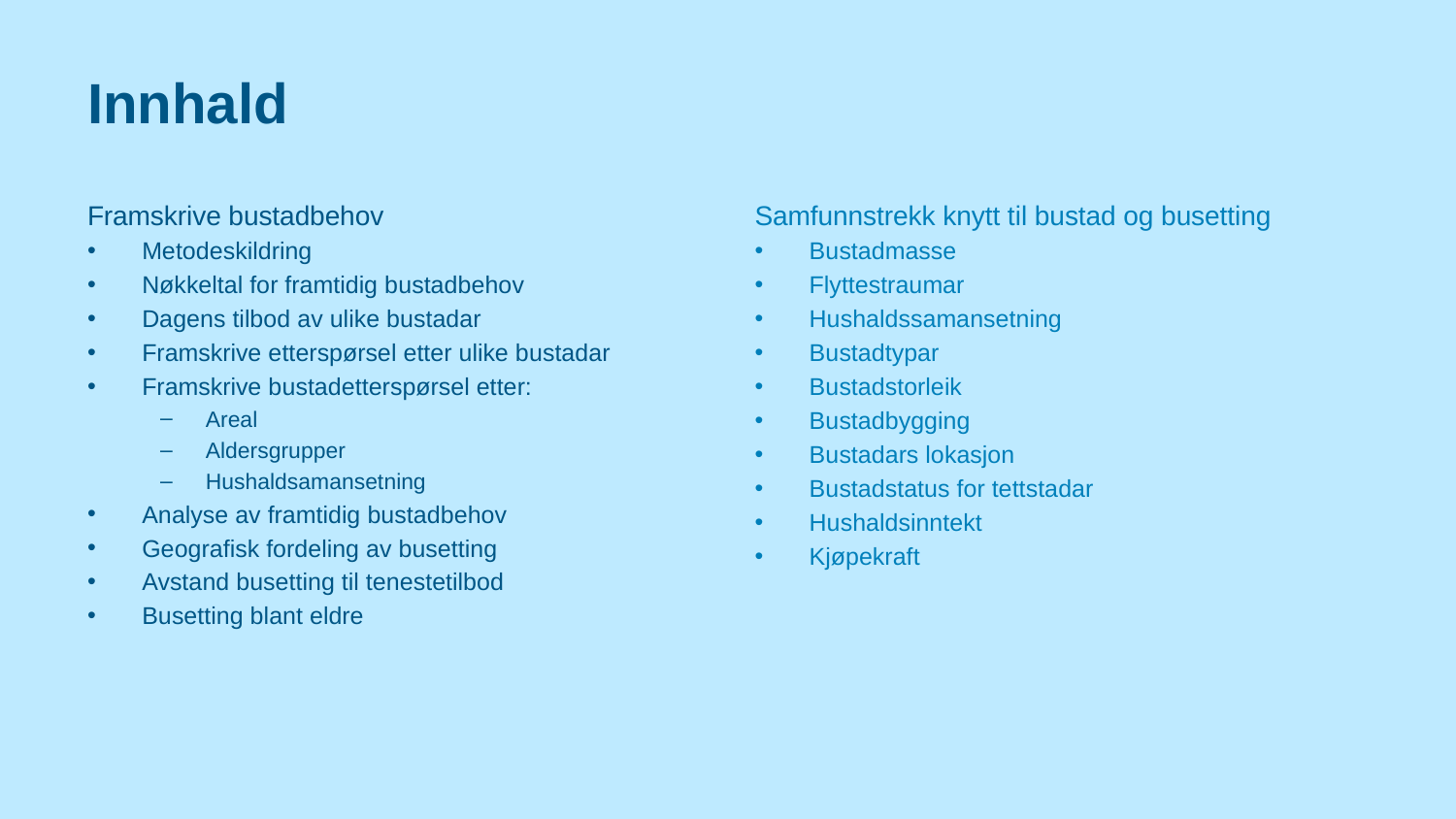

# Innhald
Framskrive bustadbehov
Metodeskildring
Nøkkeltal for framtidig bustadbehov
Dagens tilbod av ulike bustadar
Framskrive etterspørsel etter ulike bustadar
Framskrive bustadetterspørsel etter:
Areal
Aldersgrupper
Hushaldsamansetning
Analyse av framtidig bustadbehov
Geografisk fordeling av busetting
Avstand busetting til tenestetilbod
Busetting blant eldre

Samfunnstrekk knytt til bustad og busetting
Bustadmasse
Flyttestraumar
Hushaldssamansetning
Bustadtypar
Bustadstorleik
Bustadbygging
Bustadars lokasjon
Bustadstatus for tettstadar
Hushaldsinntekt
Kjøpekraft